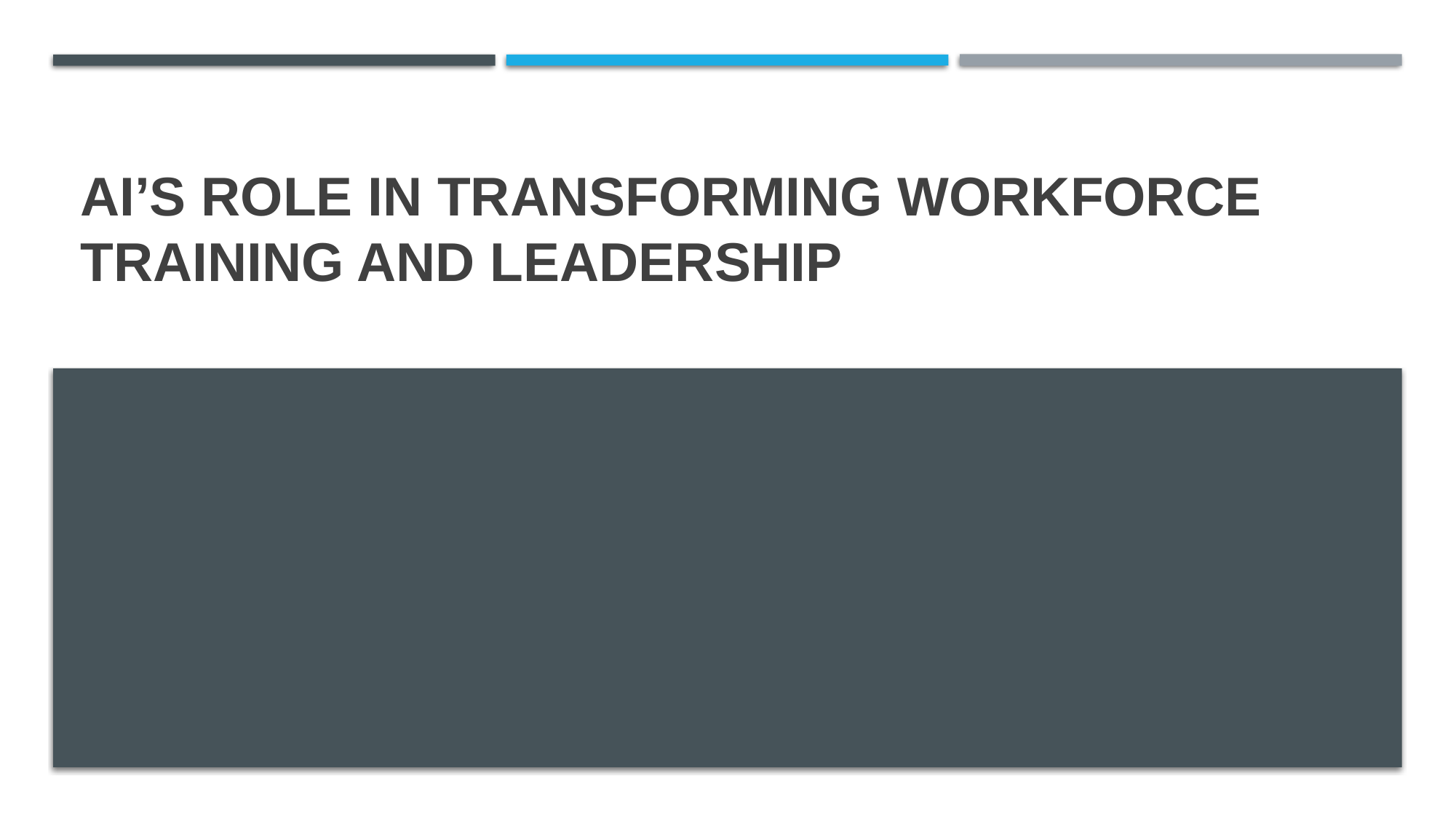

# AI’s role in transforming workforce training and leadership